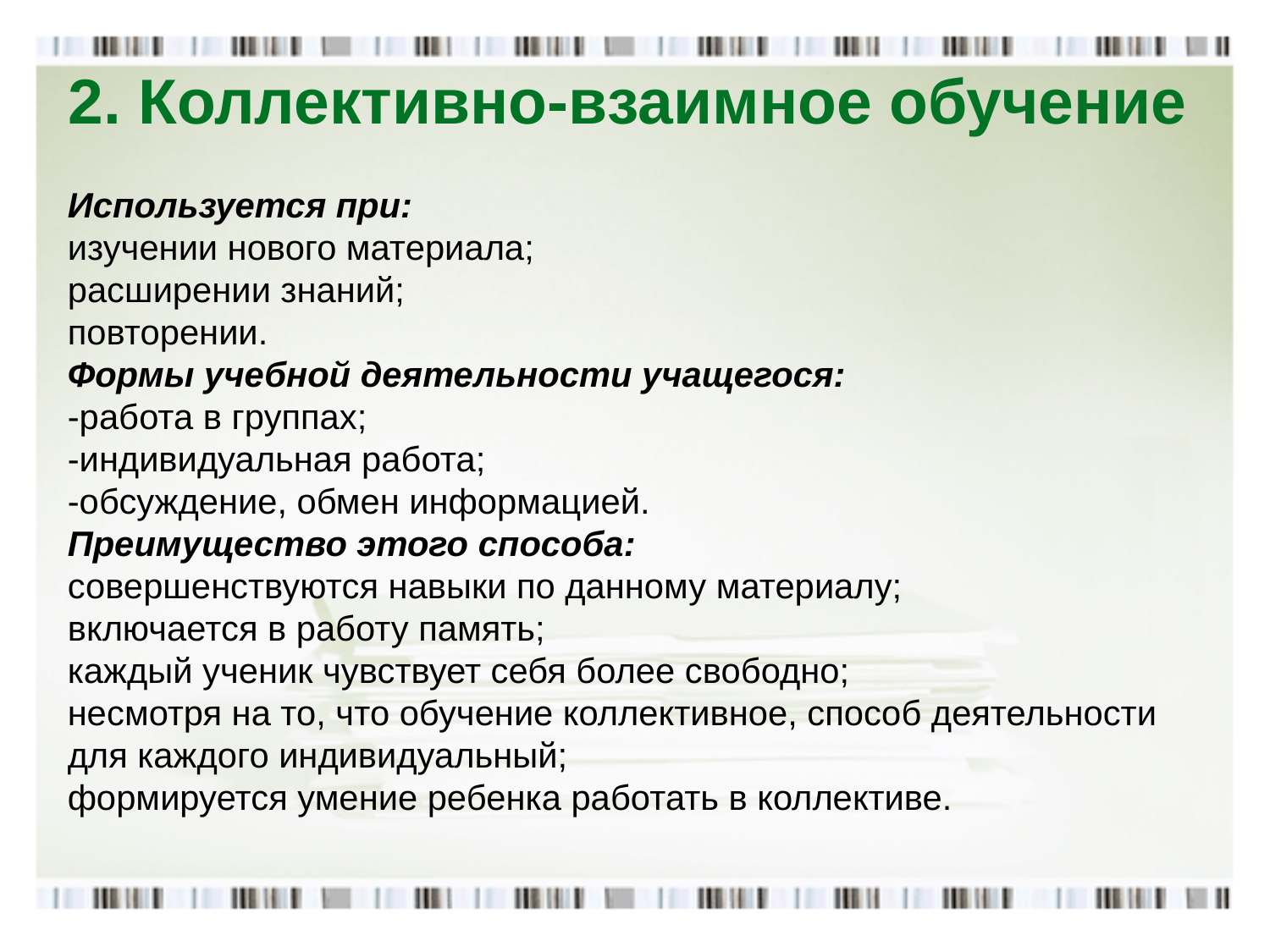

# 2. Коллективно-взаимное обучение
Используется при:
изучении нового материала;
расширении знаний;
повторении.
Формы учебной деятельности учащегося:
-работа в группах;
-индивидуальная работа;
-обсуждение, обмен информацией.
Преимущество этого способа:
совершенствуются навыки по данному материалу;
включается в работу память;
каждый ученик чувствует себя более свободно;
несмотря на то, что обучение коллективное, способ деятельности для каждого индивидуальный;
формируется умение ребенка работать в коллективе.